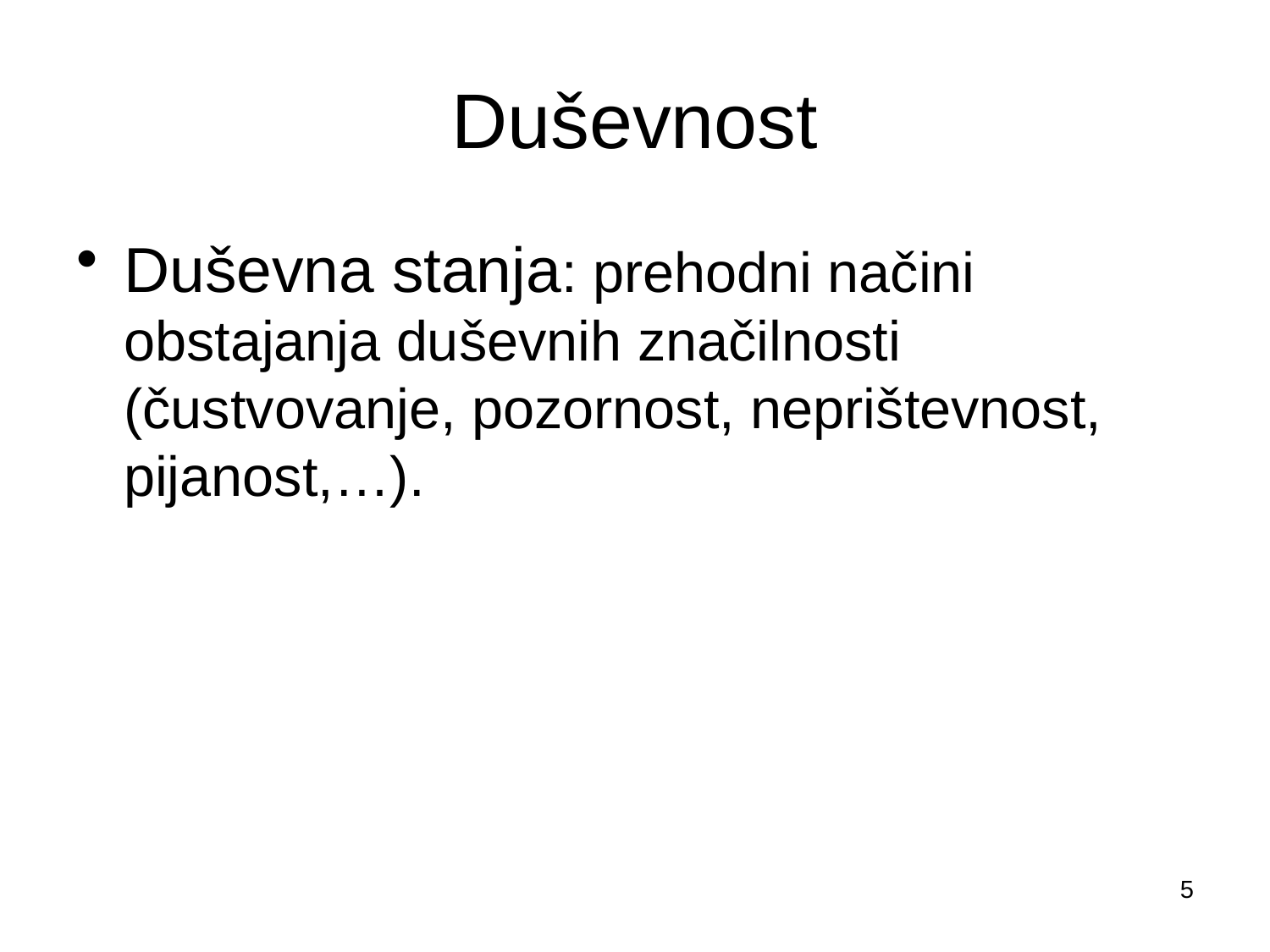

# Duševnost
Duševna stanja: prehodni načini obstajanja duševnih značilnosti (čustvovanje, pozornost, neprištevnost, pijanost,…).
5